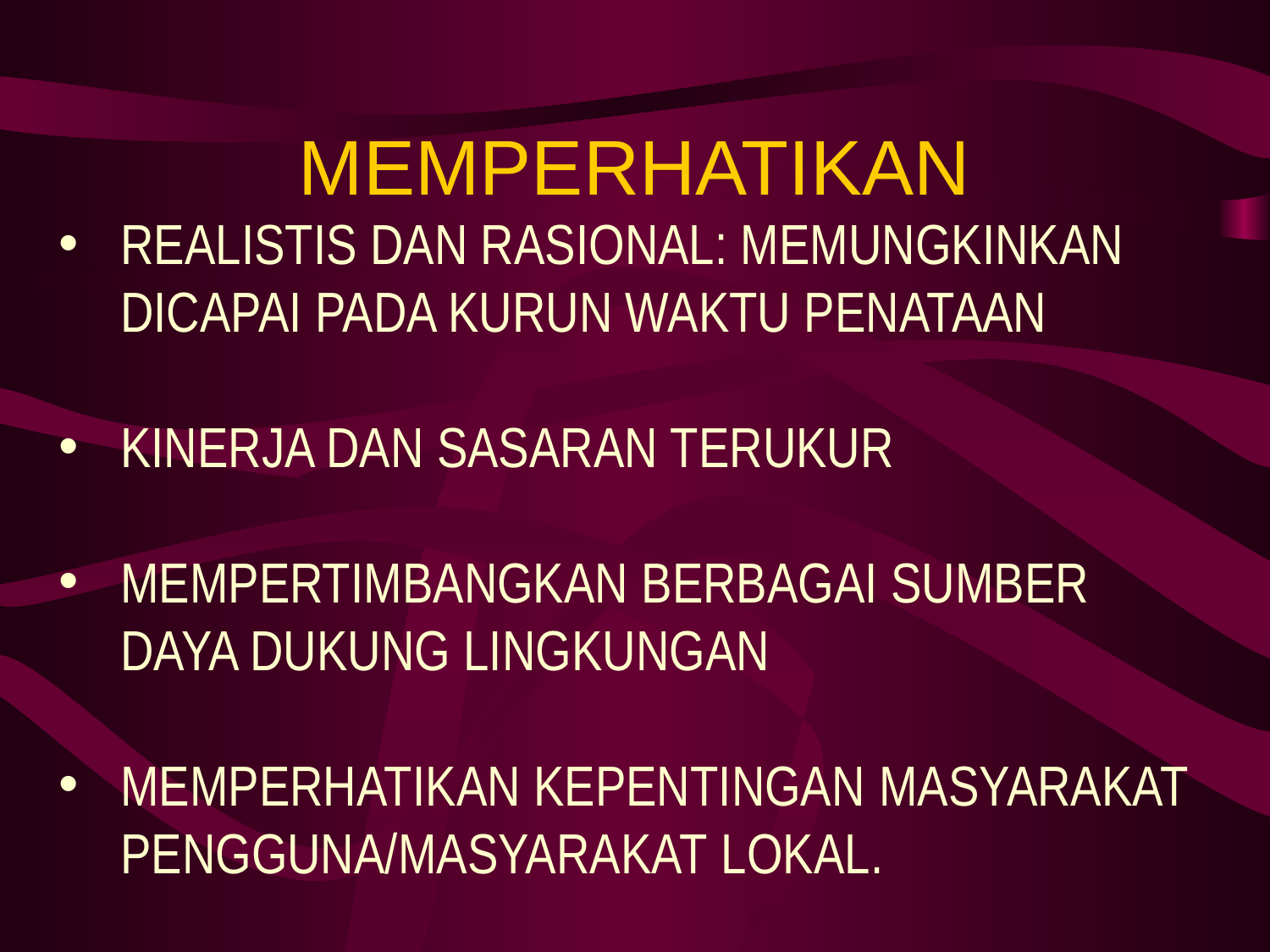

# MEMPERHATIKAN
REALISTIS DAN RASIONAL: MEMUNGKINKAN DICAPAI PADA KURUN WAKTU PENATAAN

KINERJA DAN SASARAN TERUKUR

MEMPERTIMBANGKAN BERBAGAI SUMBER DAYA DUKUNG LINGKUNGAN

MEMPERHATIKAN KEPENTINGAN MASYARAKAT PENGGUNA/MASYARAKAT LOKAL.